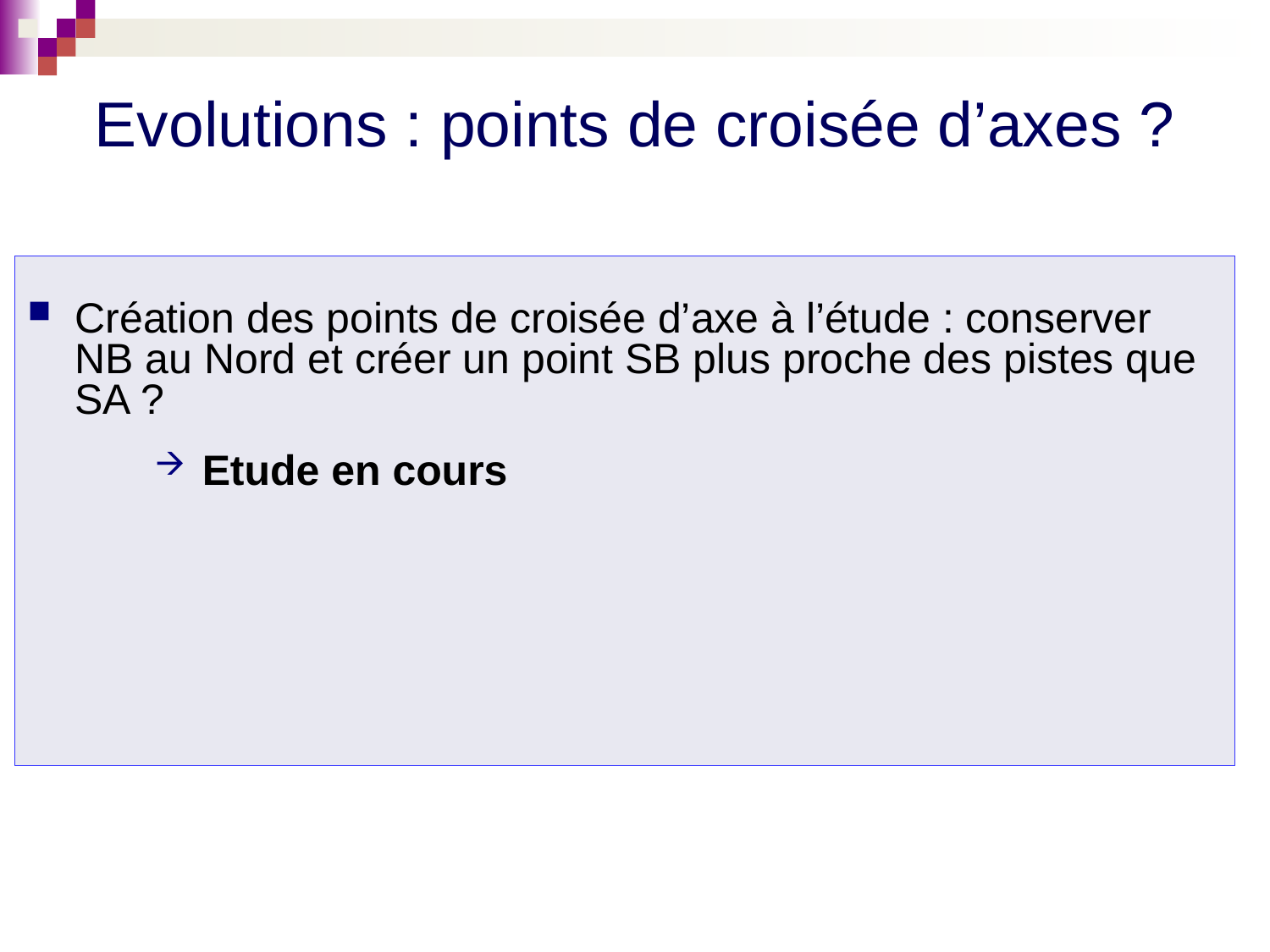

Evolutions : points de croisée d’axes ?

Création des points de croisée d’axe à l’étude : conserver NB au Nord et créer un point SB plus proche des pistes que SA ?

Etude en cours